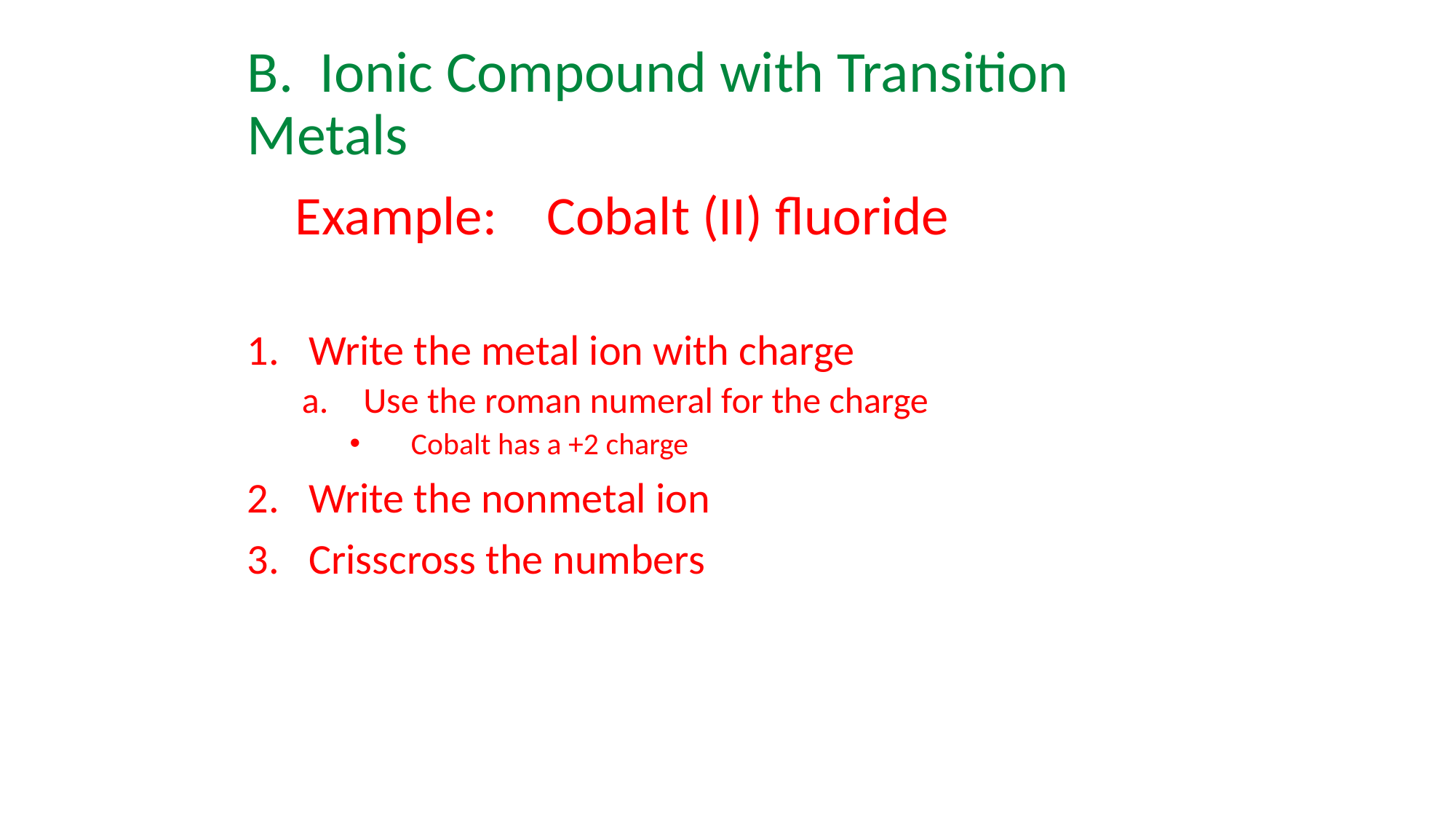

# B.  Ionic Compound with Transition Metals
Example:    Cobalt (II) fluoride

Write the metal ion with charge
Use the roman numeral for the charge
Cobalt has a +2 charge
Write the nonmetal ion
Crisscross the numbers